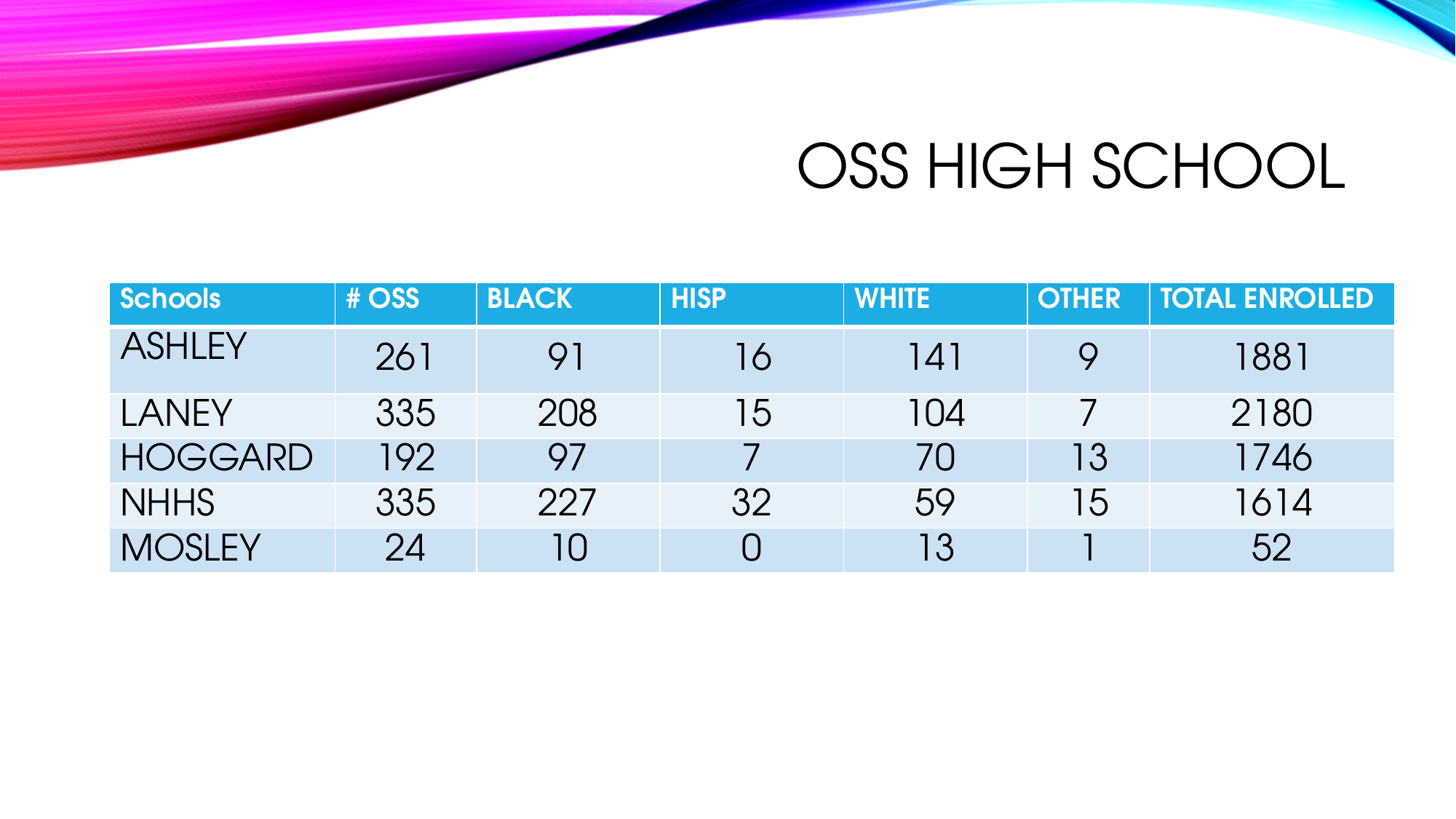

# OSS HIGH SCHOOL
| Schools | # OSS | BLACK | HISP | WHITE | OTHER | TOTAL ENROLLED |
| --- | --- | --- | --- | --- | --- | --- |
| ASHLEY | 261 | 91 | 16 | 141 | 9 | 1881 |
| LANEY | 335 | 208 | 15 | 104 | 7 | 2180 |
| HOGGARD | 192 | 97 | 7 | 70 | 13 | 1746 |
| NHHS | 335 | 227 | 32 | 59 | 15 | 1614 |
| MOSLEY | 24 | 10 | 0 | 13 | 1 | 52 |